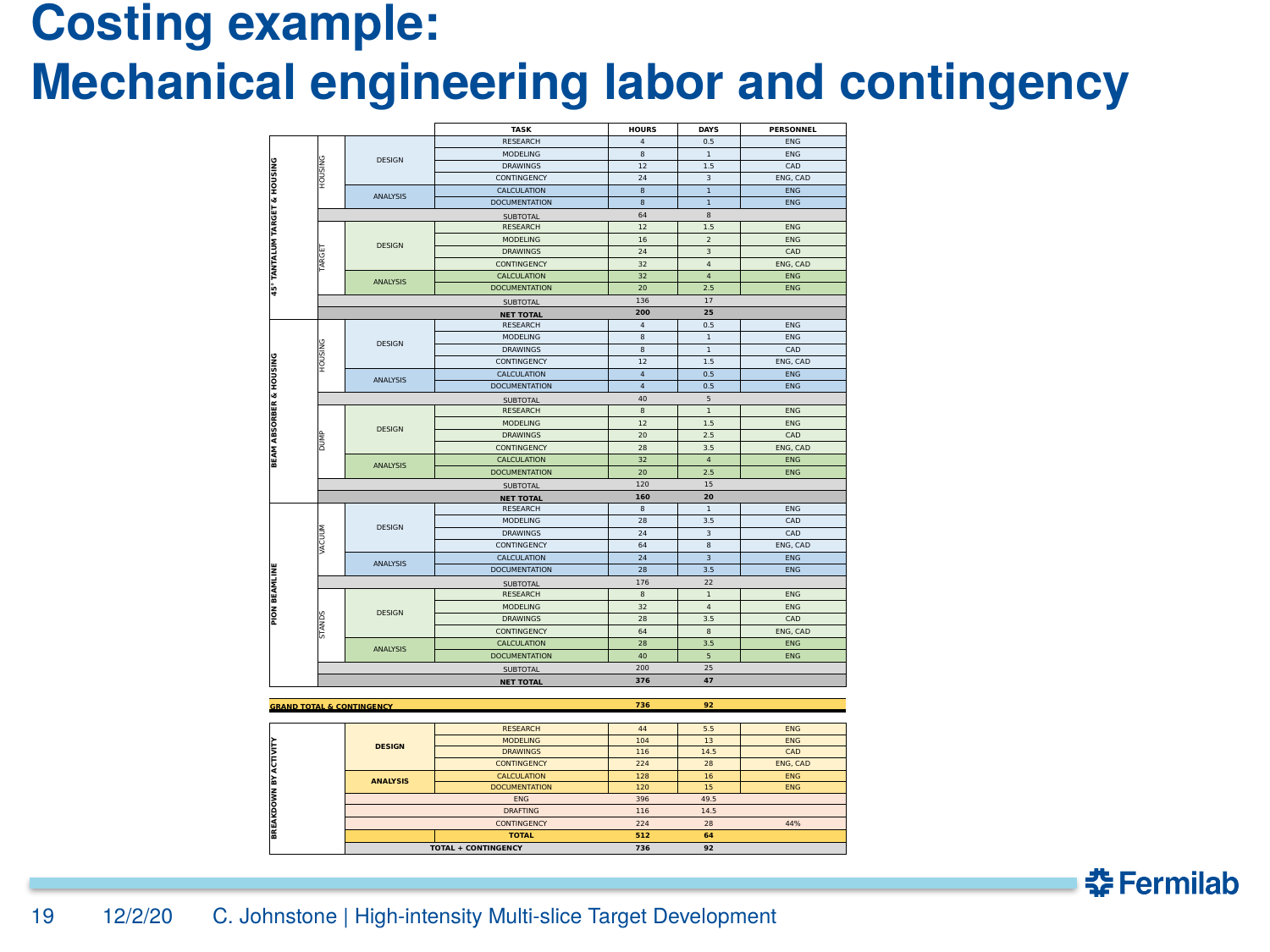

# Costing example: Mechanical engineering labor and contingency
|  |  |  | TASK | HOURS | DAYS | PERSONNEL |
| --- | --- | --- | --- | --- | --- | --- |
| 45° TANTALUM TARGET & HOUSING | HOUSING | DESIGN | RESEARCH | 4 | 0.5 | ENG |
|  |  |  | MODELING | 8 | 1 | ENG |
|  |  |  | DRAWINGS | 12 | 1.5 | CAD |
|  |  |  | CONTINGENCY | 24 | 3 | ENG, CAD |
|  |  | ANALYSIS | CALCULATION | 8 | 1 | ENG |
|  |  |  | DOCUMENTATION | 8 | 1 | ENG |
|  |  |  | SUBTOTAL | 64 | 8 |  |
|  | TARGET | DESIGN | RESEARCH | 12 | 1.5 | ENG |
|  |  |  | MODELING | 16 | 2 | ENG |
|  |  |  | DRAWINGS | 24 | 3 | CAD |
|  |  |  | CONTINGENCY | 32 | 4 | ENG, CAD |
|  |  | ANALYSIS | CALCULATION | 32 | 4 | ENG |
|  |  |  | DOCUMENTATION | 20 | 2.5 | ENG |
|  |  |  | SUBTOTAL | 136 | 17 |  |
|  |  |  | NET TOTAL | 200 | 25 |  |
| BEAM ABSORBER & HOUSING | HOUSING | DESIGN | RESEARCH | 4 | 0.5 | ENG |
|  |  |  | MODELING | 8 | 1 | ENG |
|  |  |  | DRAWINGS | 8 | 1 | CAD |
|  |  |  | CONTINGENCY | 12 | 1.5 | ENG, CAD |
|  |  | ANALYSIS | CALCULATION | 4 | 0.5 | ENG |
|  |  |  | DOCUMENTATION | 4 | 0.5 | ENG |
|  |  |  | SUBTOTAL | 40 | 5 |  |
|  | DUMP | DESIGN | RESEARCH | 8 | 1 | ENG |
|  |  |  | MODELING | 12 | 1.5 | ENG |
|  |  |  | DRAWINGS | 20 | 2.5 | CAD |
|  |  |  | CONTINGENCY | 28 | 3.5 | ENG, CAD |
|  |  | ANALYSIS | CALCULATION | 32 | 4 | ENG |
|  |  |  | DOCUMENTATION | 20 | 2.5 | ENG |
|  |  |  | SUBTOTAL | 120 | 15 |  |
|  |  |  | NET TOTAL | 160 | 20 |  |
| PION BEAMLINE | VACUUM | DESIGN | RESEARCH | 8 | 1 | ENG |
|  |  |  | MODELING | 28 | 3.5 | CAD |
|  |  |  | DRAWINGS | 24 | 3 | CAD |
|  |  |  | CONTINGENCY | 64 | 8 | ENG, CAD |
|  |  | ANALYSIS | CALCULATION | 24 | 3 | ENG |
|  |  |  | DOCUMENTATION | 28 | 3.5 | ENG |
|  |  |  | SUBTOTAL | 176 | 22 |  |
|  | STANDS | DESIGN | RESEARCH | 8 | 1 | ENG |
|  |  |  | MODELING | 32 | 4 | ENG |
|  |  |  | DRAWINGS | 28 | 3.5 | CAD |
|  |  |  | CONTINGENCY | 64 | 8 | ENG, CAD |
|  |  | ANALYSIS | CALCULATION | 28 | 3.5 | ENG |
|  |  |  | DOCUMENTATION | 40 | 5 | ENG |
|  |  |  | SUBTOTAL | 200 | 25 |  |
|  |  |  | NET TOTAL | 376 | 47 |  |
|  |  |  |  |  |  |  |
| GRAND TOTAL & CONTINGENCY |  |  |  | 736 | 92 |  |
|  |  |  |  |  |  |  |
| BREAKDOWN BY ACTIVITY |  | DESIGN | RESEARCH | 44 | 5.5 | ENG |
|  |  |  | MODELING | 104 | 13 | ENG |
|  |  |  | DRAWINGS | 116 | 14.5 | CAD |
|  |  |  | CONTINGENCY | 224 | 28 | ENG, CAD |
|  |  | ANALYSIS | CALCULATION | 128 | 16 | ENG |
|  |  |  | DOCUMENTATION | 120 | 15 | ENG |
|  |  |  | ENG | 396 | 49.5 |  |
|  |  |  | DRAFTING | 116 | 14.5 |  |
|  |  |  | CONTINGENCY | 224 | 28 | 44% |
|  |  |  | TOTAL | 512 | 64 |  |
|  |  | TOTAL + CONTINGENCY |  | 736 | 92 |  |
19
12/2/20
C. Johnstone | High-intensity Multi-slice Target Development